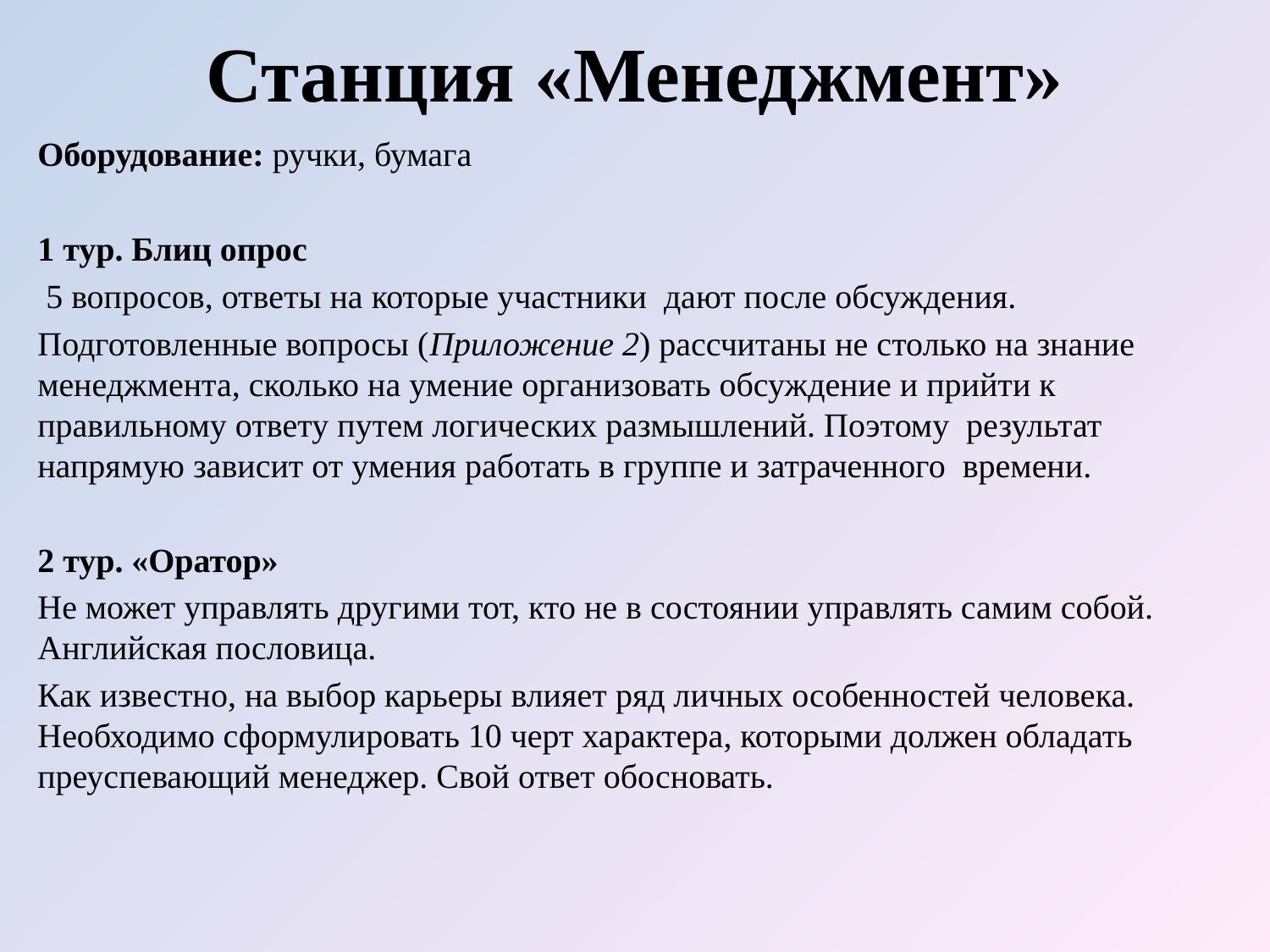

# Станция «Менеджмент»
Оборудование: ручки, бумага

1 тур. Блиц опрос
 5 вопросов, ответы на которые участники  дают после обсуждения.
Подготовленные вопросы (Приложение 2) рассчитаны не столько на знание менеджмента, сколько на умение организовать обсуждение и прийти к правильному ответу путем логических размышлений. Поэтому  результат   напрямую зависит от умения работать в группе и затраченного  времени.

2 тур. «Оратор»
Не может управлять другими тот, кто не в состоянии управлять самим собой. Английская пословица.
Как известно, на выбор карьеры влияет ряд личных особенностей человека. Необходимо сформулировать 10 черт характера, которыми должен обладать преуспевающий менеджер. Свой ответ обосновать.